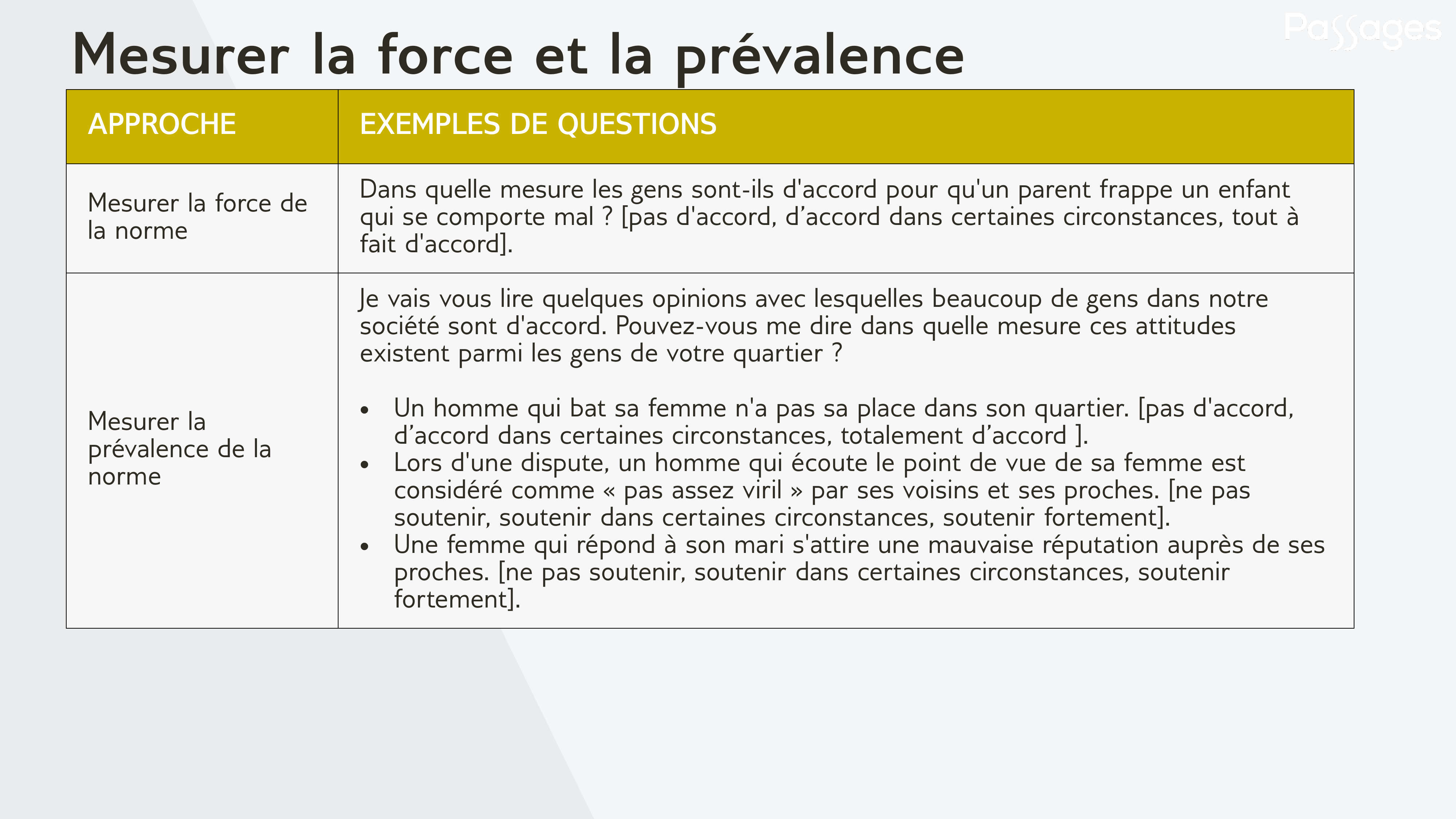

Mesurer la force et la prévalence
| APPROCHE | EXEMPLES DE QUESTIONS |
| --- | --- |
| Mesurer la force de la norme | Dans quelle mesure les gens sont-ils d'accord pour qu'un parent frappe un enfant qui se comporte mal ? [pas d'accord, d’accord dans certaines circonstances, tout à fait d'accord]. |
| Mesurer la prévalence de la norme | Je vais vous lire quelques opinions avec lesquelles beaucoup de gens dans notre société sont d'accord. Pouvez-vous me dire dans quelle mesure ces attitudes existent parmi les gens de votre quartier ? Un homme qui bat sa femme n'a pas sa place dans son quartier. [pas d'accord, d’accord dans certaines circonstances, totalement d’accord ]. Lors d'une dispute, un homme qui écoute le point de vue de sa femme est considéré comme « pas assez viril » par ses voisins et ses proches. [ne pas soutenir, soutenir dans certaines circonstances, soutenir fortement]. Une femme qui répond à son mari s'attire une mauvaise réputation auprès de ses proches. [ne pas soutenir, soutenir dans certaines circonstances, soutenir fortement]. |